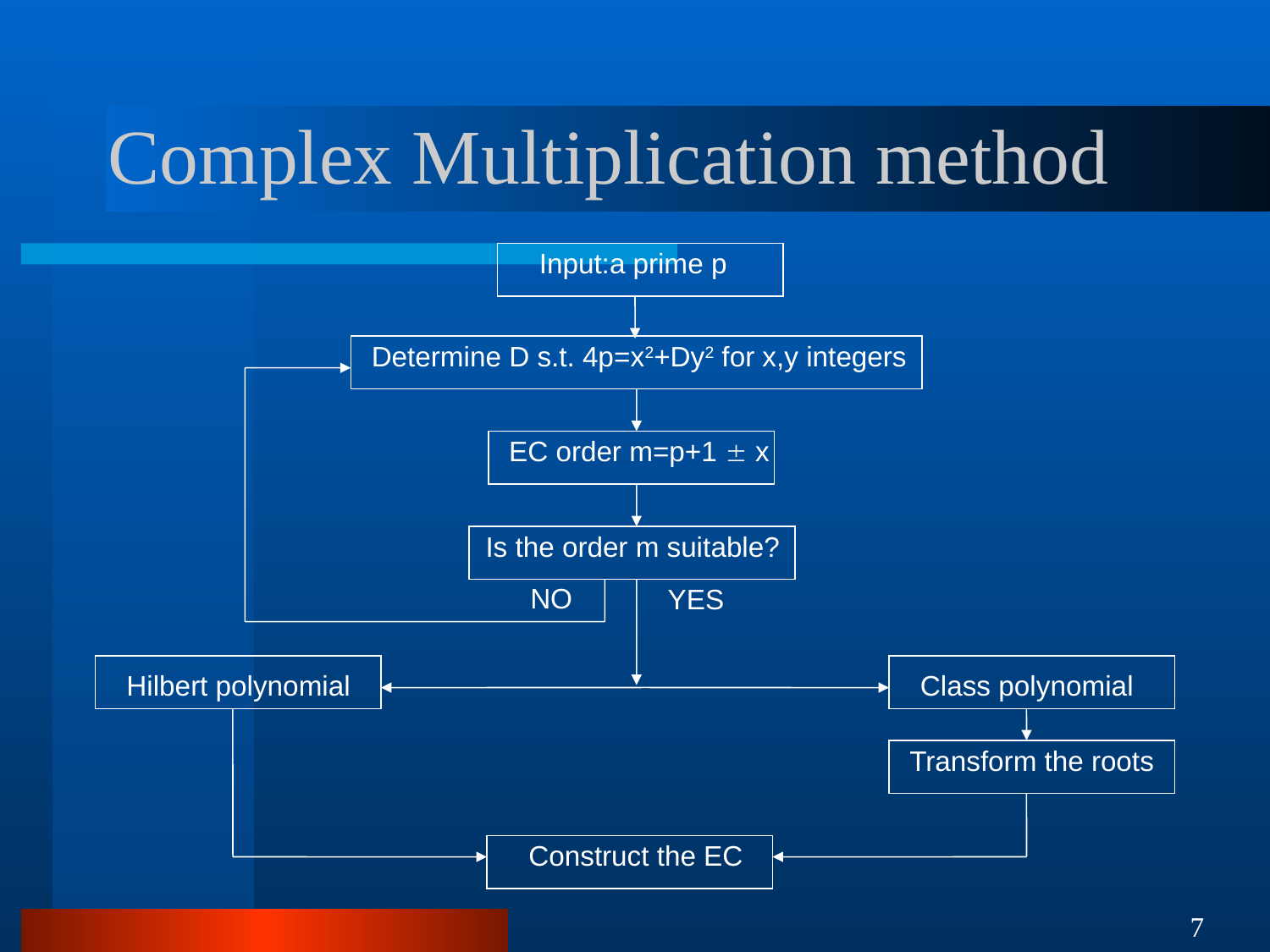

# Complex Multiplication method

 Input:a prime p

 Determine D s.t. 4p=x2+Dy2 for x,y integers

 EC order m=p+1 ± x

 Is the order m suitable?

 NO

 YES

 Hilbert polynomial
 Class polynomial

 Transform the roots

 Construct the EC

7